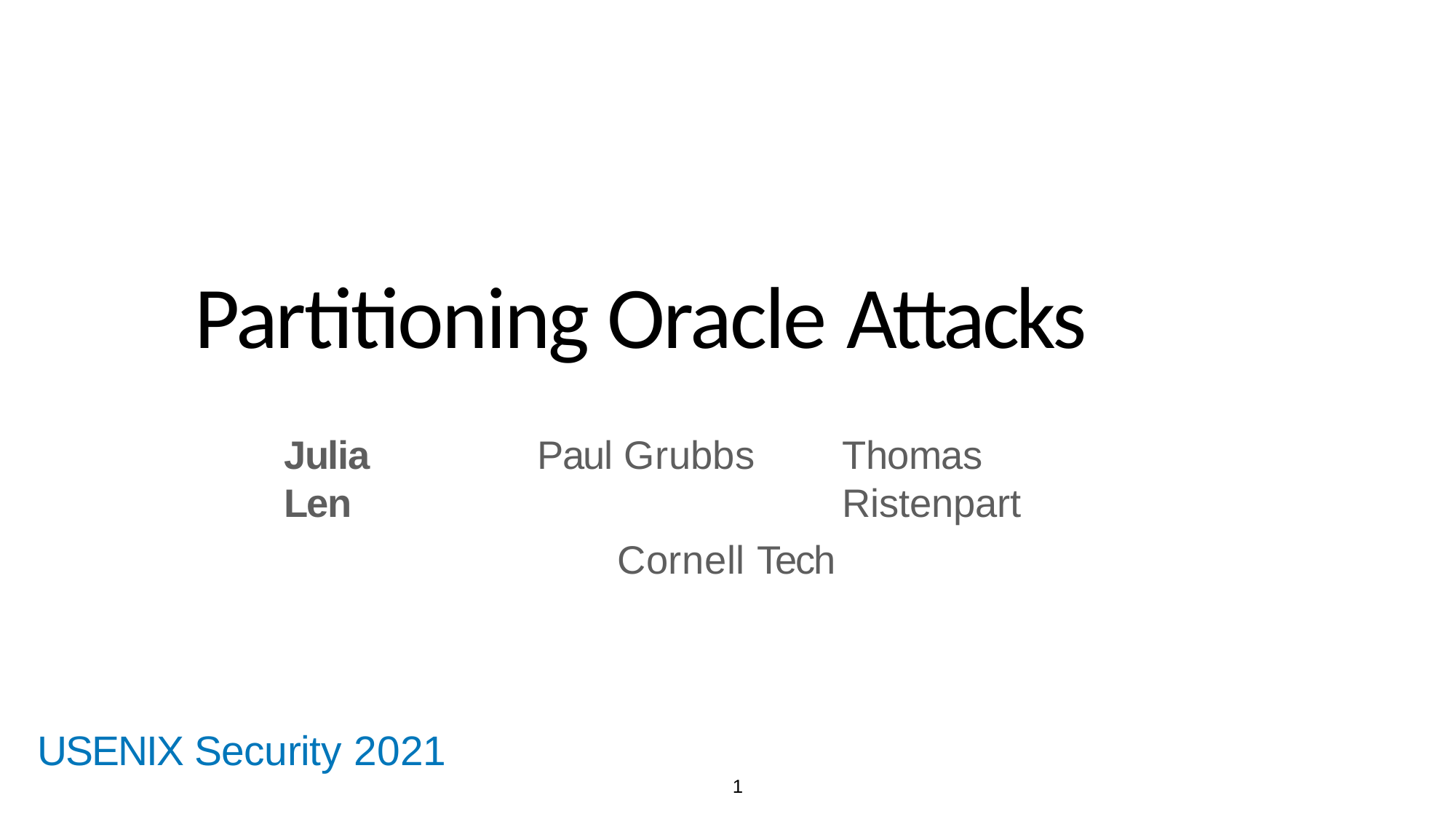

# Partitioning Oracle Attacks
Julia Len
Paul Grubbs
Thomas Ristenpart
Cornell Tech
USENIX Security 2021
1